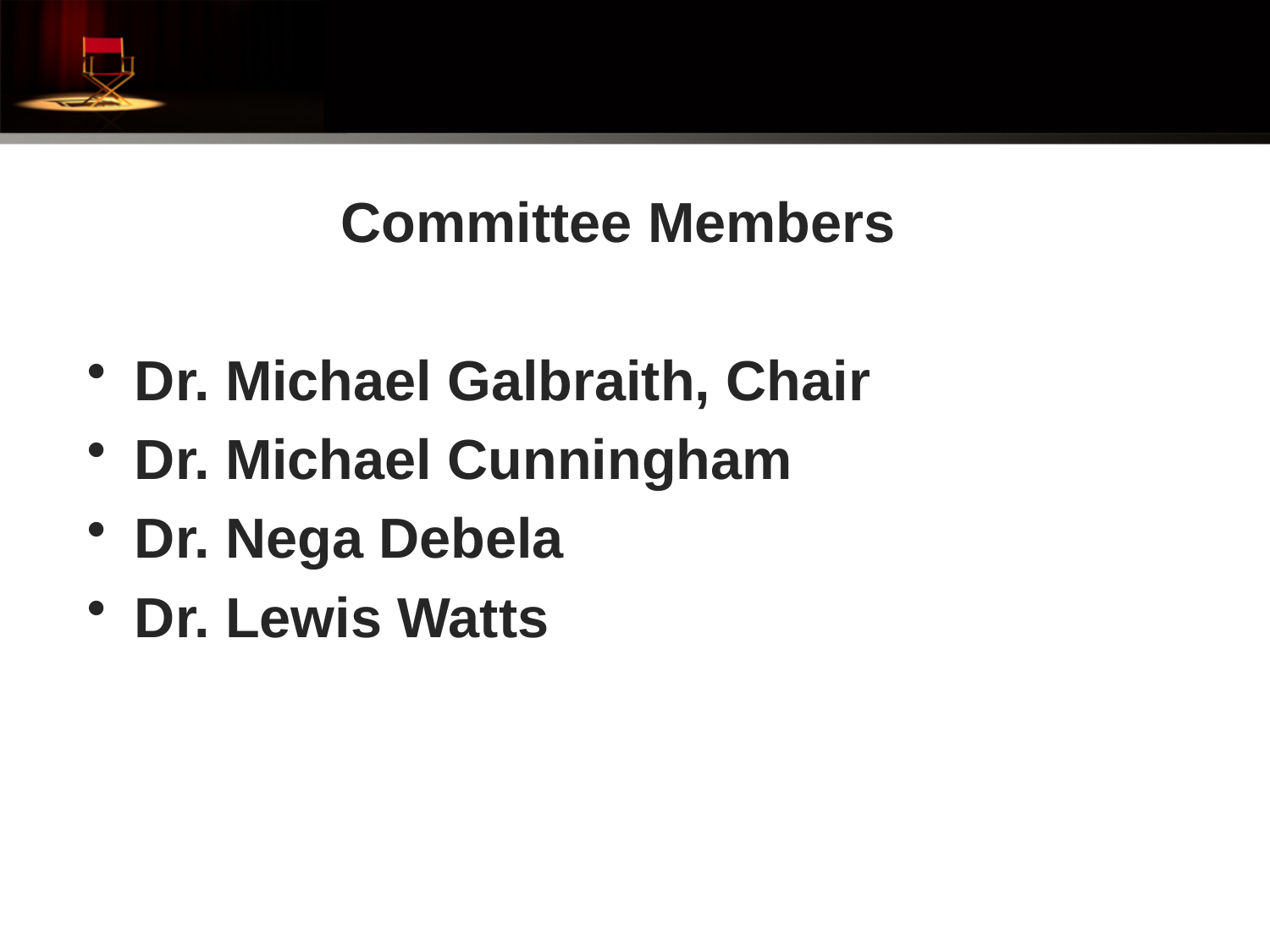

#
		Committee Members

Dr. Michael Galbraith, Chair
Dr. Michael Cunningham
Dr. Nega Debela
Dr. Lewis Watts